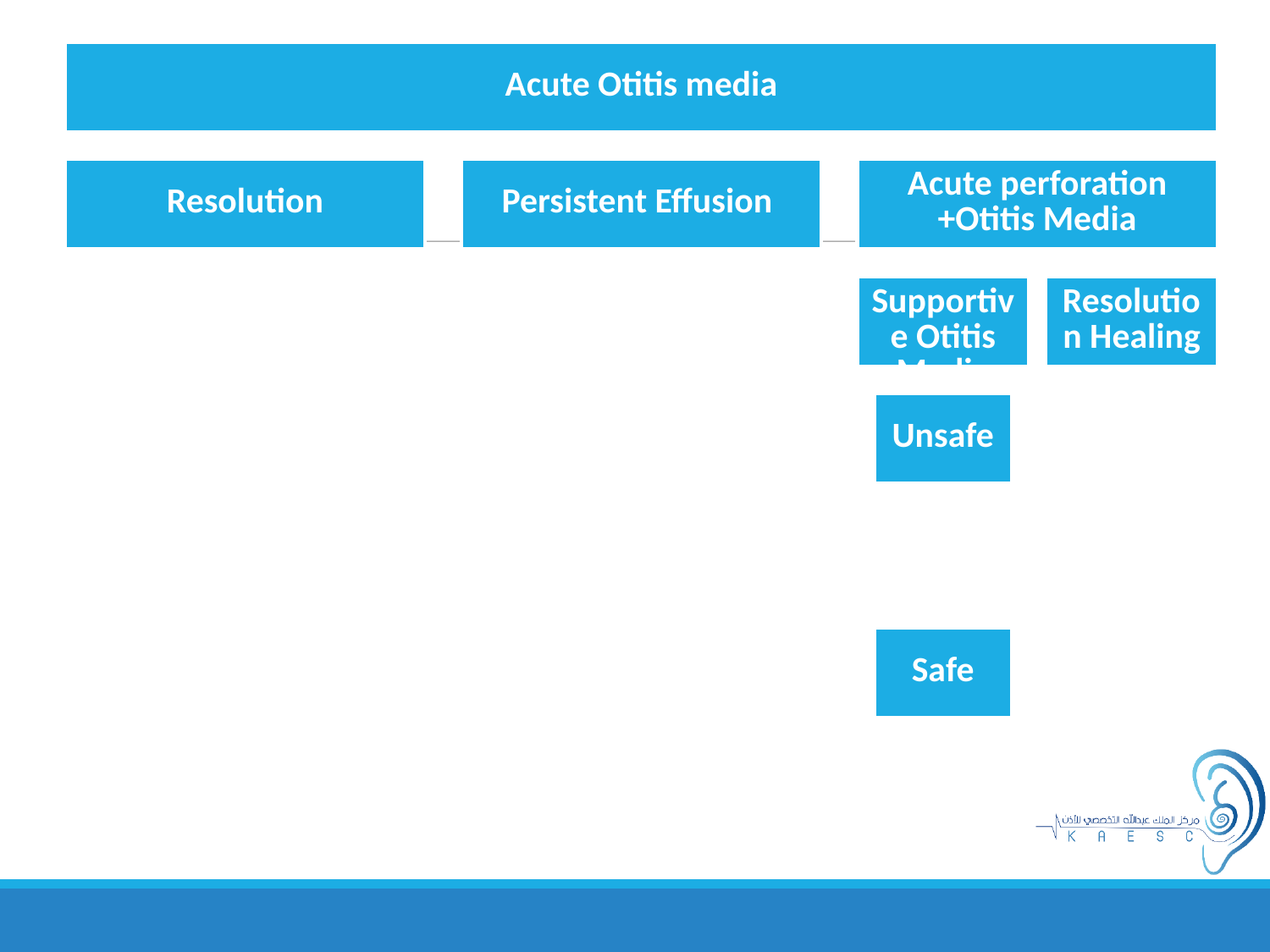

#
Acute Otitis media
Resolution
Persistent Effusion
Acute perforation +Otitis Media
Unsafe
Safe